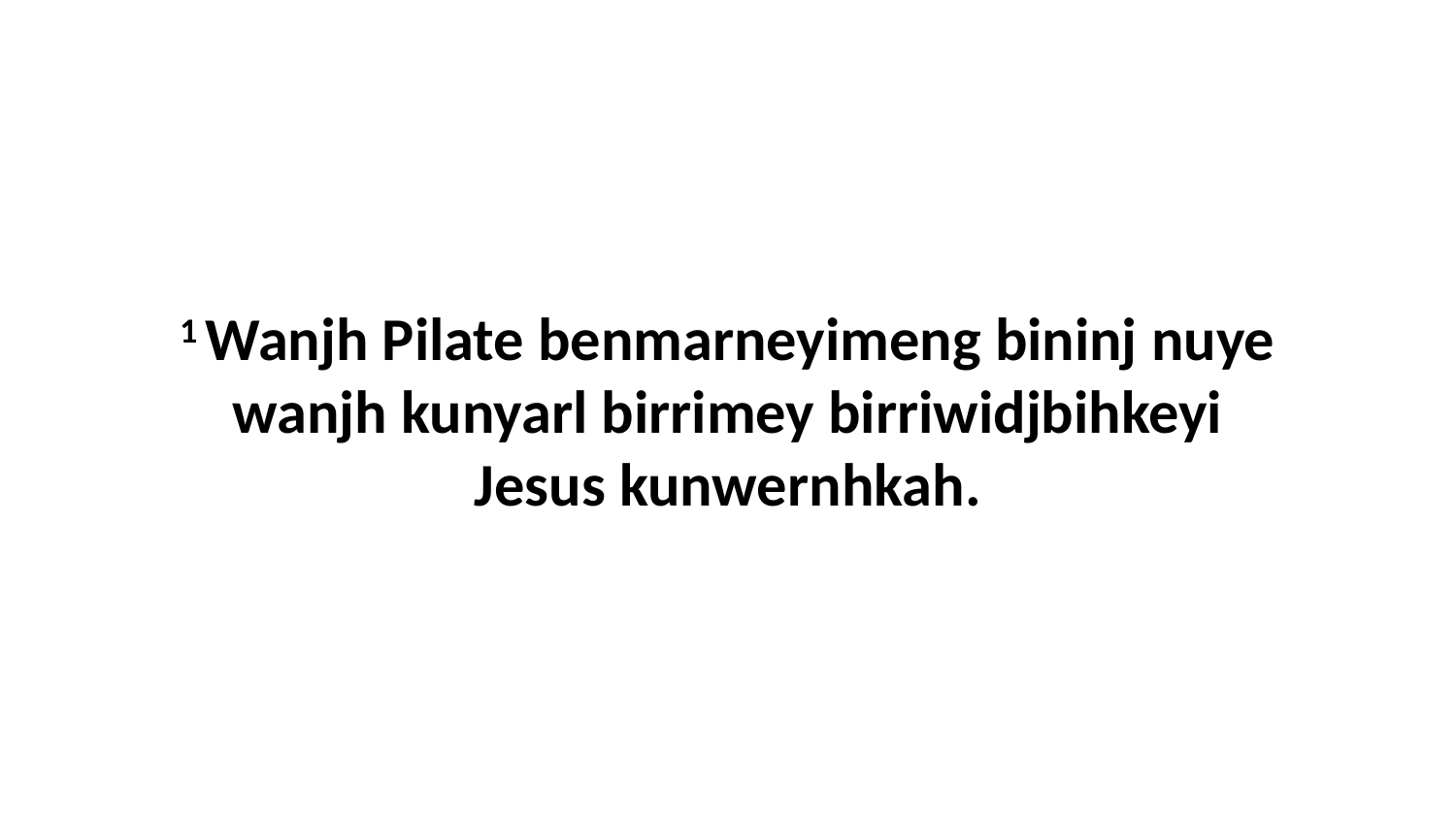

1 Wanjh Pilate benmarneyimeng bininj nuye wanjh kunyarl birrimey birriwidjbihkeyi Jesus kunwernhkah.